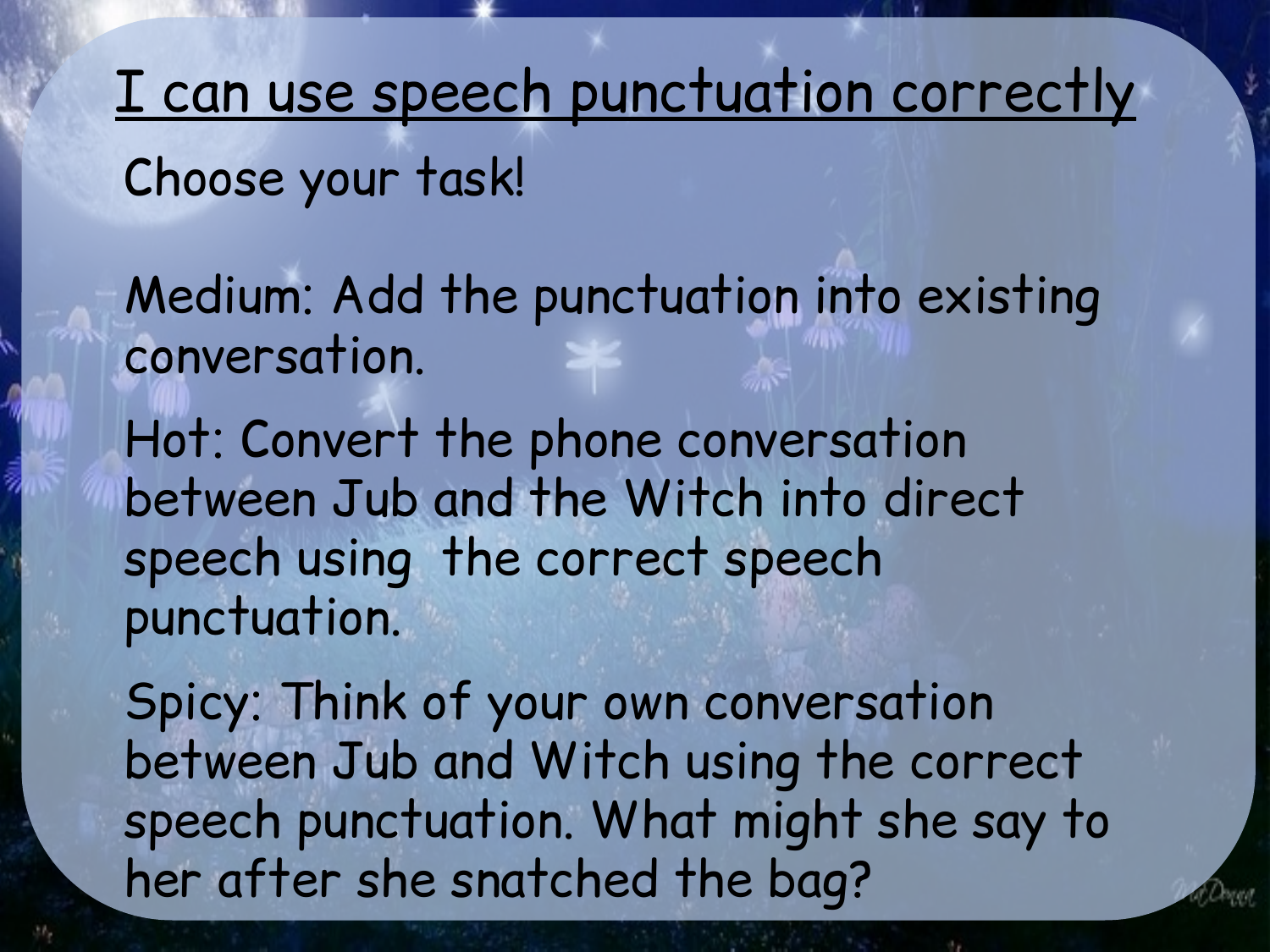

I can use speech punctuation correctly
Choose your task!

Medium: Add the punctuation into existing conversation.

Hot: Convert the phone conversation between Jub and the Witch into direct speech using  the correct speech punctuation.

Spicy: Think of your own conversation between Jub and Witch using the correct speech punctuation. What might she say to her after she snatched the bag?